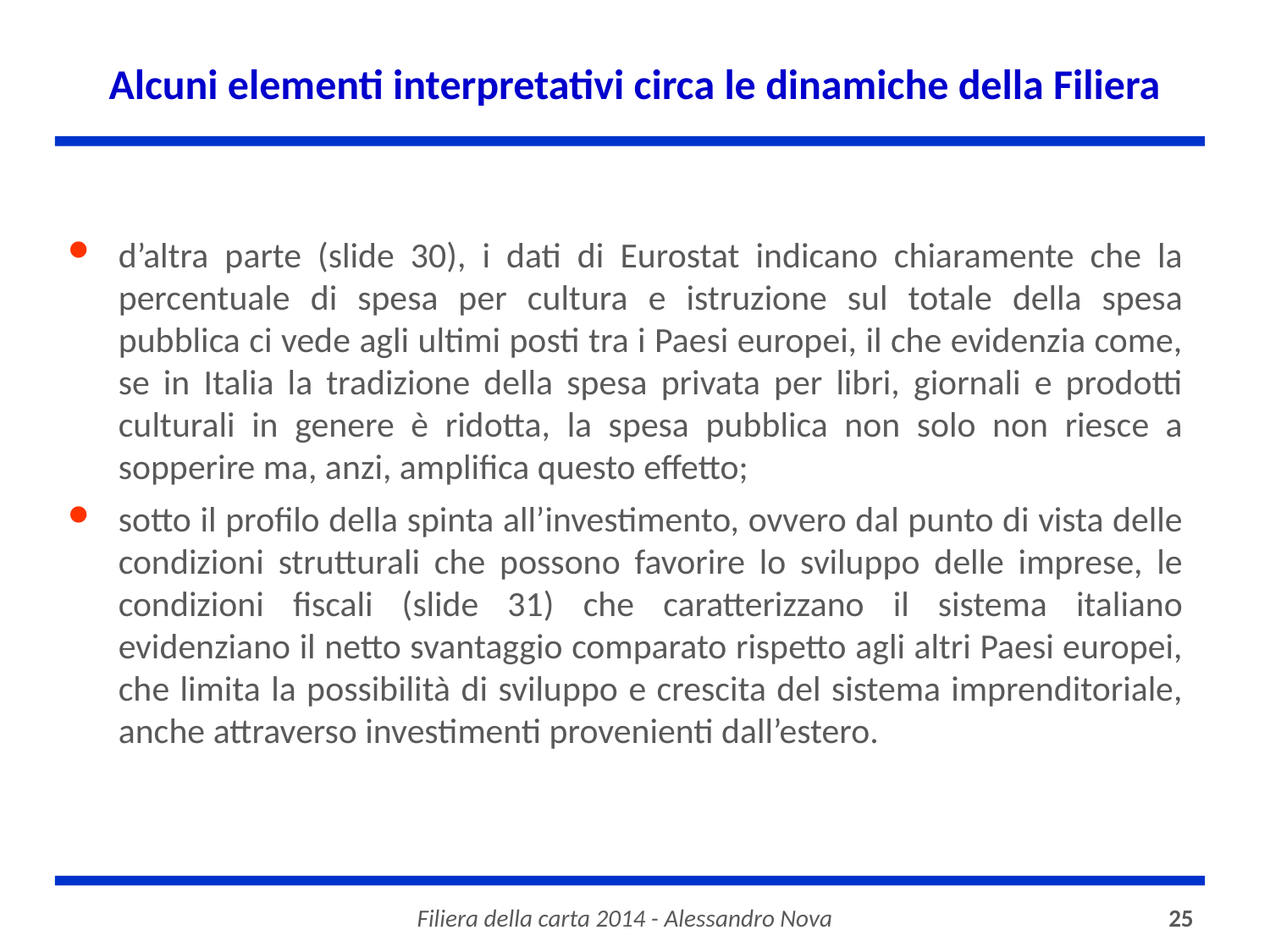

# Alcuni elementi interpretativi circa le dinamiche della Filiera
d’altra parte (slide 30), i dati di Eurostat indicano chiaramente che la percentuale di spesa per cultura e istruzione sul totale della spesa pubblica ci vede agli ultimi posti tra i Paesi europei, il che evidenzia come, se in Italia la tradizione della spesa privata per libri, giornali e prodotti culturali in genere è ridotta, la spesa pubblica non solo non riesce a sopperire ma, anzi, amplifica questo effetto;
sotto il profilo della spinta all’investimento, ovvero dal punto di vista delle condizioni strutturali che possono favorire lo sviluppo delle imprese, le condizioni fiscali (slide 31) che caratterizzano il sistema italiano evidenziano il netto svantaggio comparato rispetto agli altri Paesi europei, che limita la possibilità di sviluppo e crescita del sistema imprenditoriale, anche attraverso investimenti provenienti dall’estero.
Filiera della carta 2014 - Alessandro Nova
25